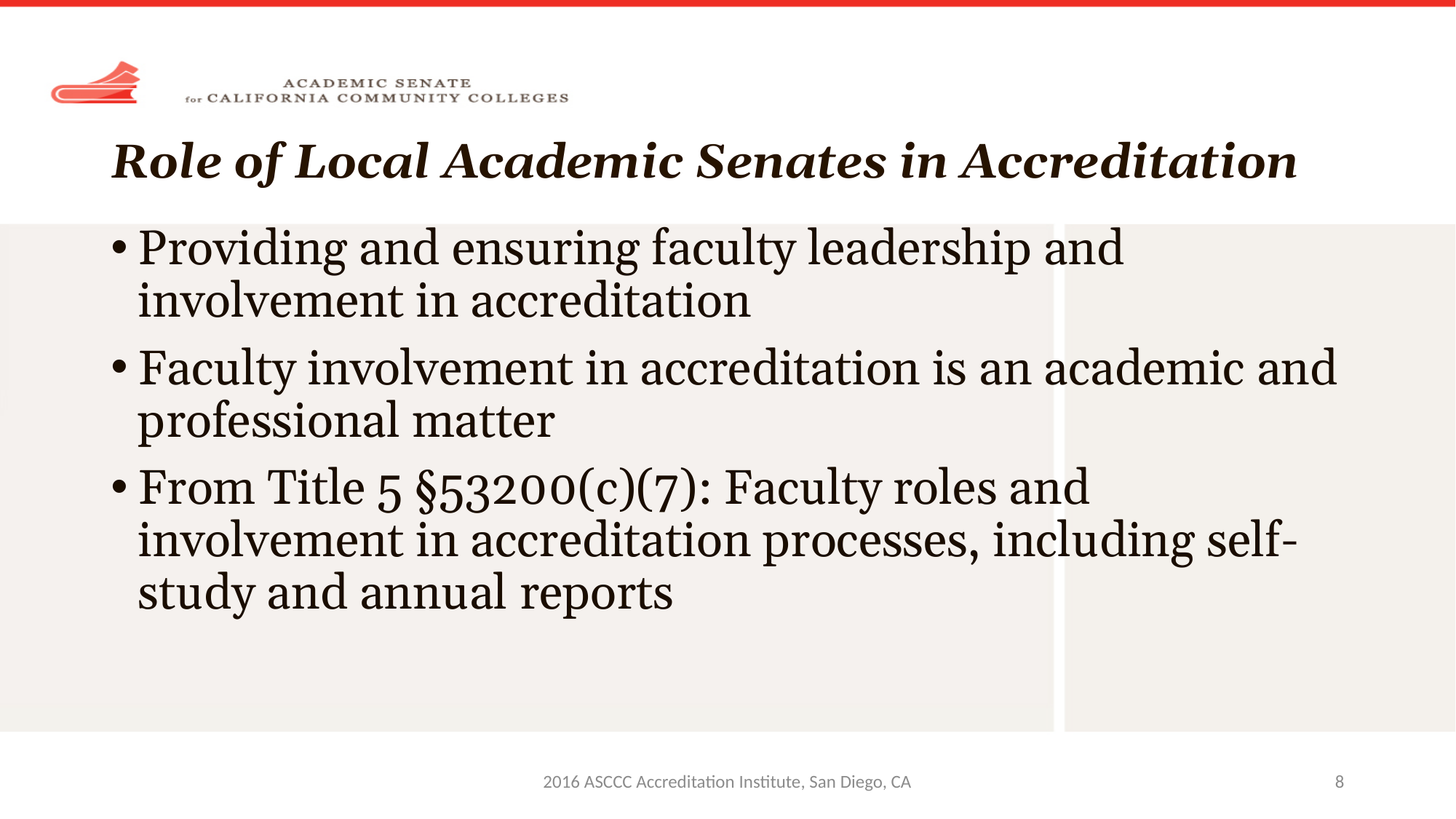

# Role of Local Academic Senates in Accreditation
Providing and ensuring faculty leadership and involvement in accreditation
Faculty involvement in accreditation is an academic and professional matter
From Title 5 §53200(c)(7): Faculty roles and involvement in accreditation processes, including self- study and annual reports

2016 ASCCC Accreditation Institute, San Diego, CA
8